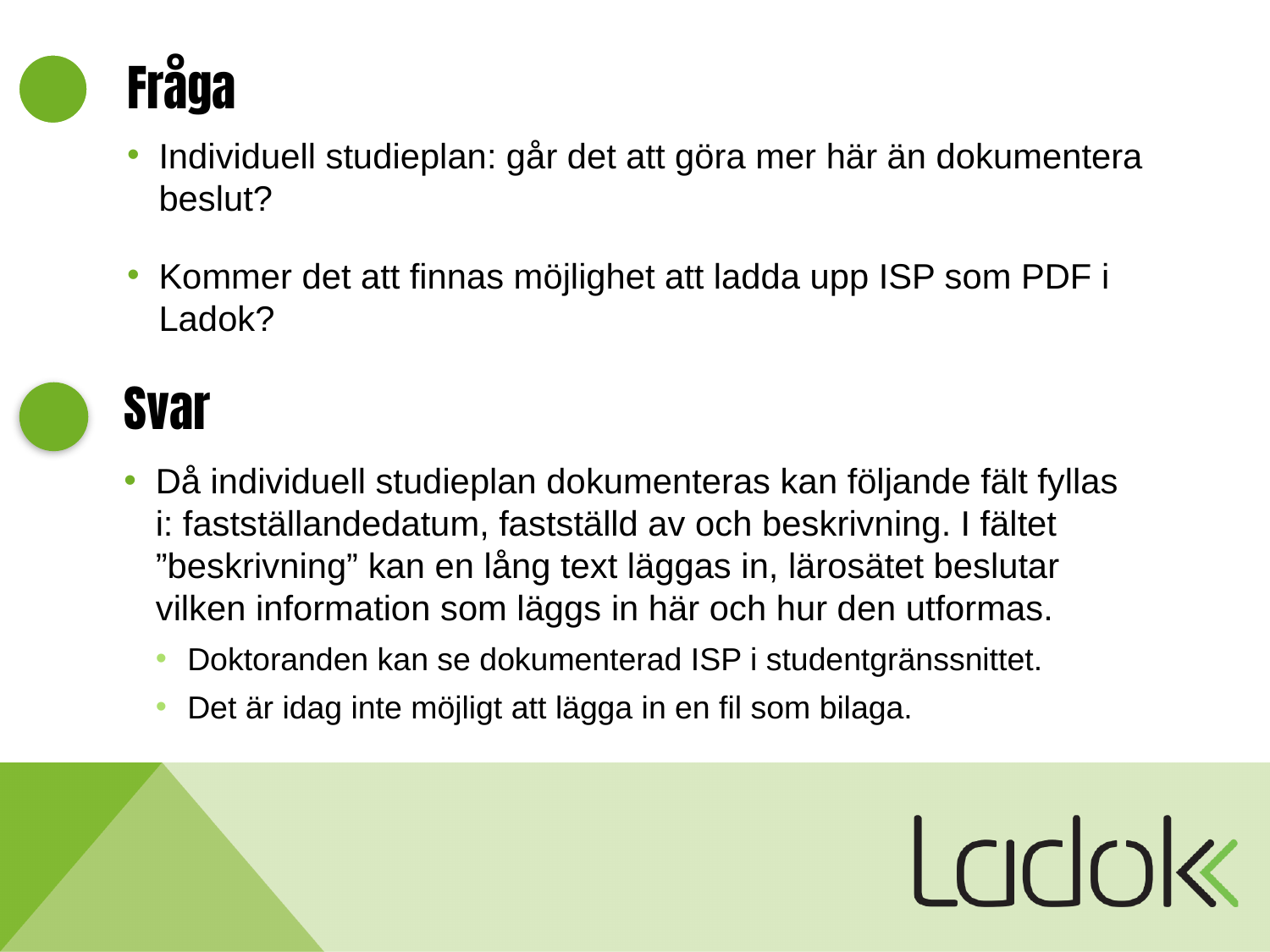

# Fråga
Individuell studieplan: går det att göra mer här än dokumentera beslut?
Kommer det att finnas möjlighet att ladda upp ISP som PDF i Ladok?
Svar

Då individuell studieplan dokumenteras kan följande fält fyllas i: fastställandedatum, fastställd av och beskrivning. I fältet ”beskrivning” kan en lång text läggas in, lärosätet beslutar vilken information som läggs in här och hur den utformas.
Doktoranden kan se dokumenterad ISP i studentgränssnittet.
Det är idag inte möjligt att lägga in en fil som bilaga.